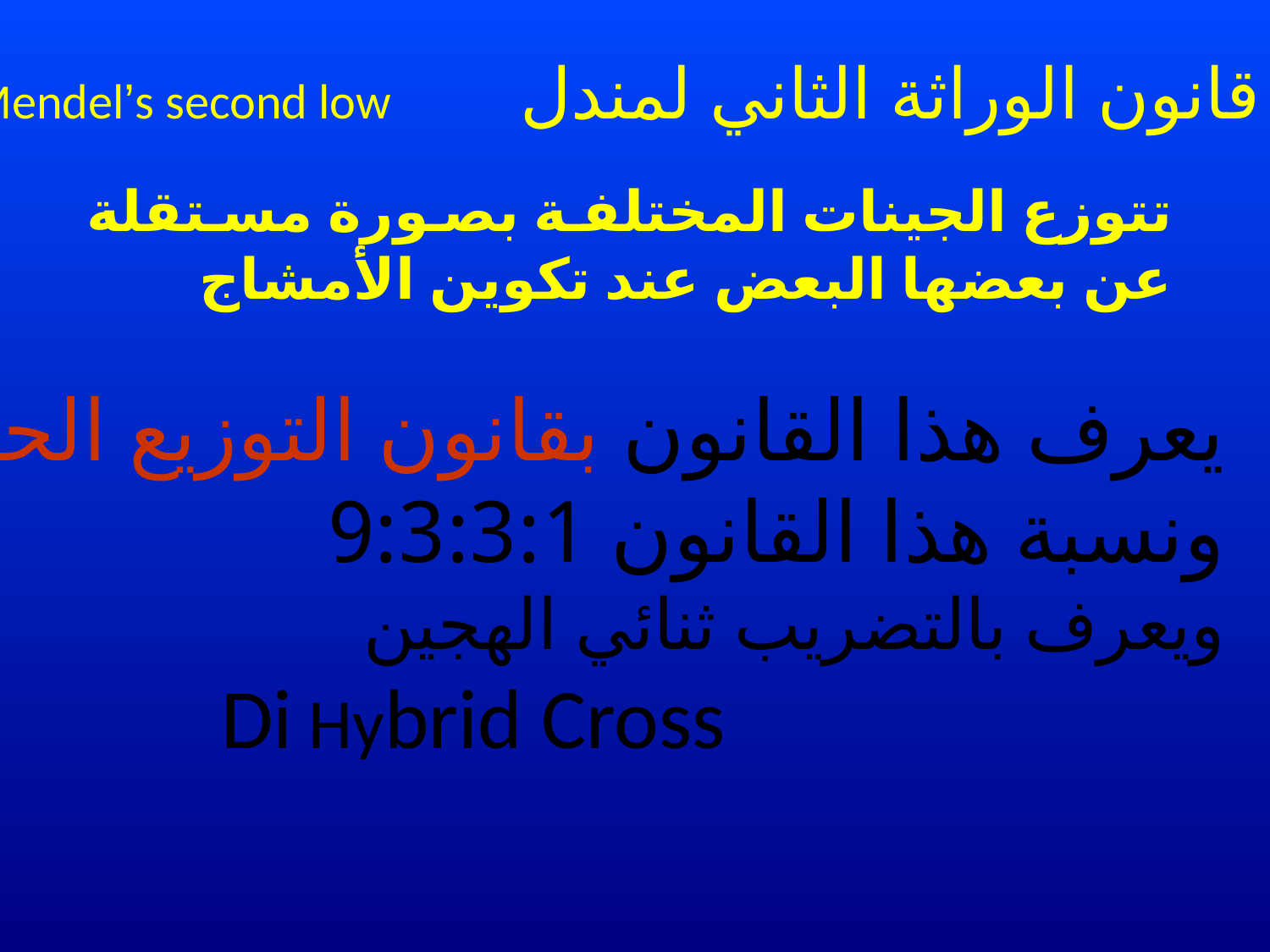

قانون الوراثة الثاني لمندل       Mendel’s second low
تتوزع الجينات المختلفة بصورة مستقلة عن بعضها البعض عند تكوين الأمشاج
يعرف هذا القانون بقانون التوزيع الحر
ونسبة هذا القانون 9:3:3:1
ويعرف بالتضريب ثنائي الهجين
 Di Hybrid Cross